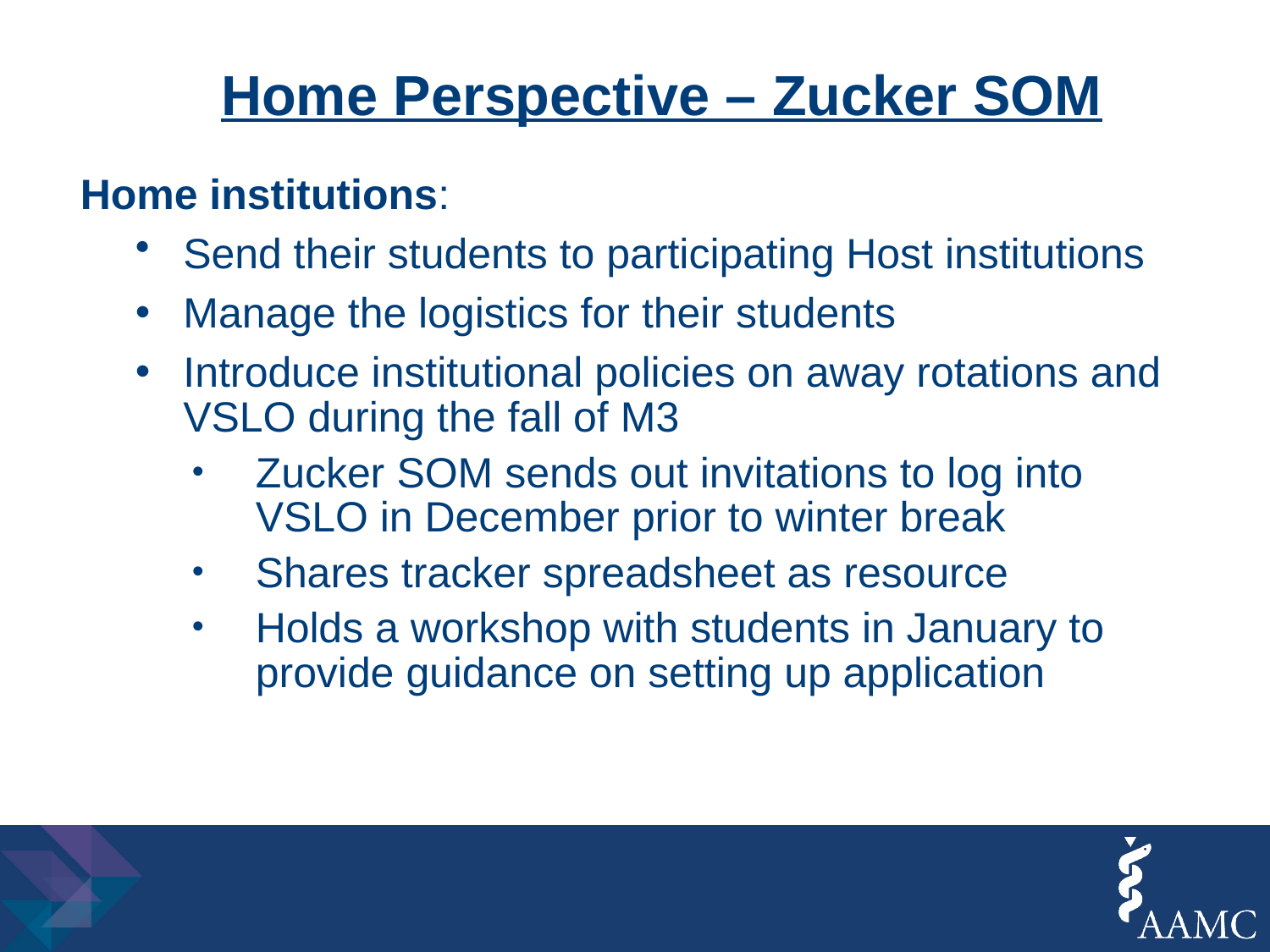

# Home Perspective – Zucker SOM
Home institutions:
Send their students to participating Host institutions
Manage the logistics for their students
Introduce institutional policies on away rotations and VSLO during the fall of M3
Zucker SOM sends out invitations to log into VSLO in December prior to winter break
Shares tracker spreadsheet as resource
Holds a workshop with students in January to provide guidance on setting up application